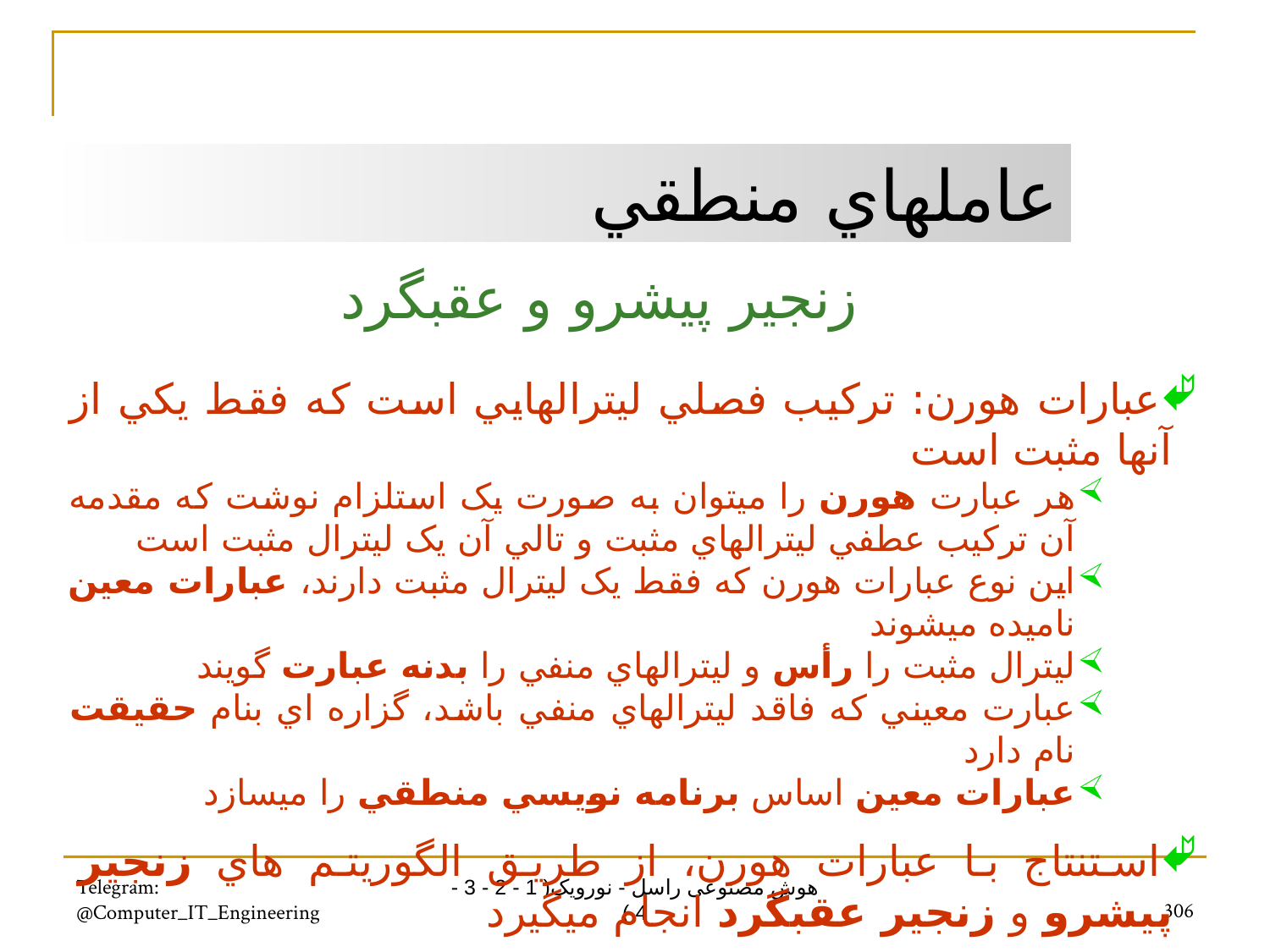

عاملهاي منطقي
زنجير پيشرو و عقبگرد
عبارات هورن: ترکيب فصلي ليترالهايي است که فقط يکي از آنها مثبت است
هر عبارت هورن را ميتوان به صورت يک استلزام نوشت که مقدمه آن ترکيب عطفي ليترالهاي مثبت و تالي آن يک ليترال مثبت است
اين نوع عبارات هورن که فقط يک ليترال مثبت دارند، عبارات معين ناميده ميشوند
ليترال مثبت را رأس و ليترالهاي منفي را بدنه عبارت گويند
عبارت معيني که فاقد ليترالهاي منفي باشد، گزاره اي بنام حقيقت نام دارد
عبارات معين اساس برنامه نويسي منطقي را ميسازد
استنتاج با عبارات هورن، از طريق الگوريتم هاي زنجير پيشرو و زنجير عقبگرد انجام ميگيرد
Telegram: @Computer_IT_Engineering
306
هوش مصنوعی راسل - نورویک( 1 - 2 - 3 - 4 )